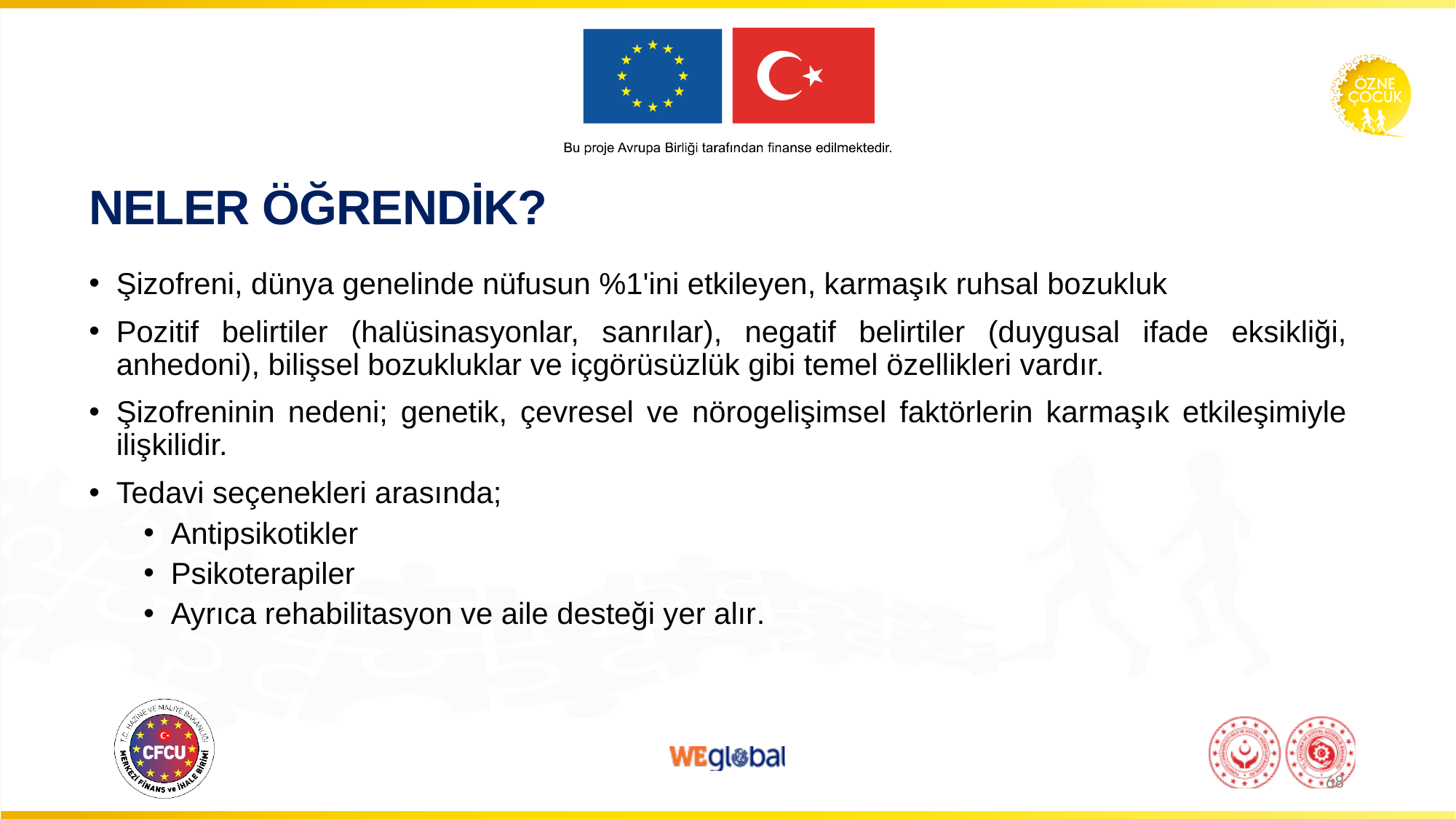

# NELER ÖĞRENDİK?
Şizofreni, dünya genelinde nüfusun %1'ini etkileyen, karmaşık ruhsal bozukluk
Pozitif belirtiler (halüsinasyonlar, sanrılar), negatif belirtiler (duygusal ifade eksikliği, anhedoni), bilişsel bozukluklar ve içgörüsüzlük gibi temel özellikleri vardır.
Şizofreninin nedeni; genetik, çevresel ve nörogelişimsel faktörlerin karmaşık etkileşimiyle ilişkilidir.
Tedavi seçenekleri arasında;
Antipsikotikler
Psikoterapiler
Ayrıca rehabilitasyon ve aile desteği yer alır.
68